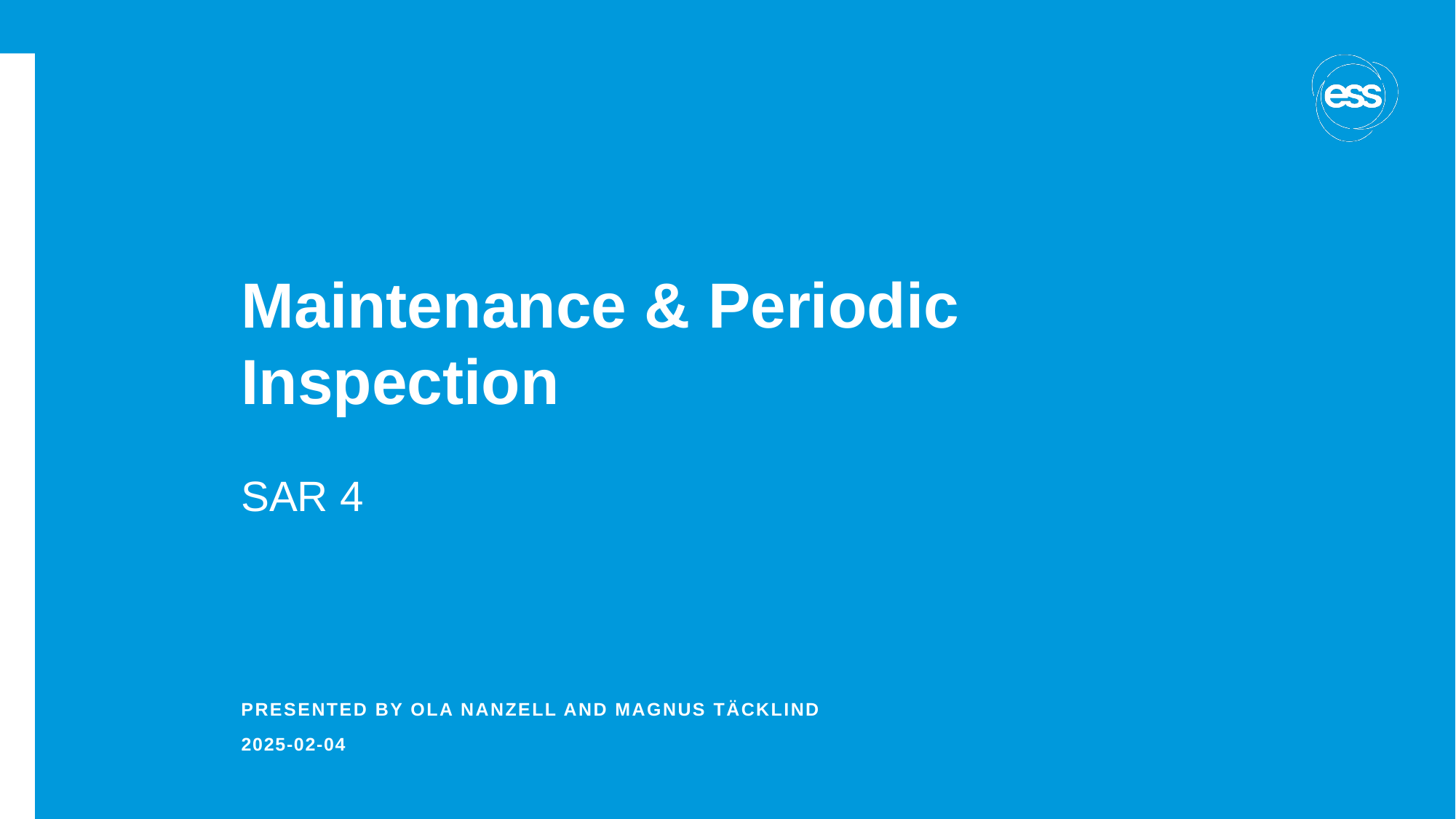

# Maintenance & Periodic Inspection
SAR 4
PRESENTED BY ola nanzell and Magnus Täcklind
2025-02-04